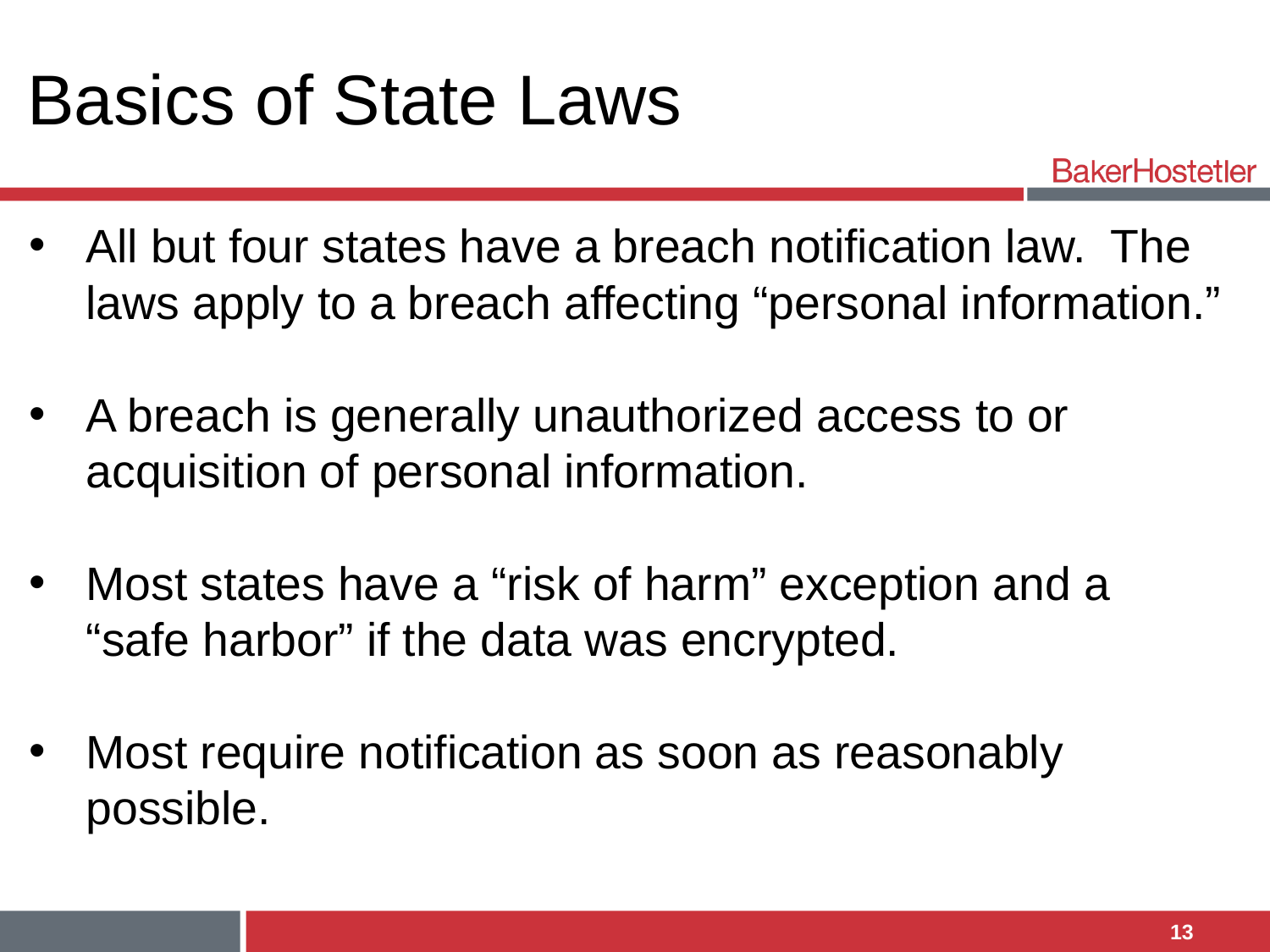

# Basics of State Laws
All but four states have a breach notification law.  The laws apply to a breach affecting “personal information.”

A breach is generally unauthorized access to or acquisition of personal information.
Most states have a “risk of harm” exception and a “safe harbor” if the data was encrypted.
Most require notification as soon as reasonably possible.
13